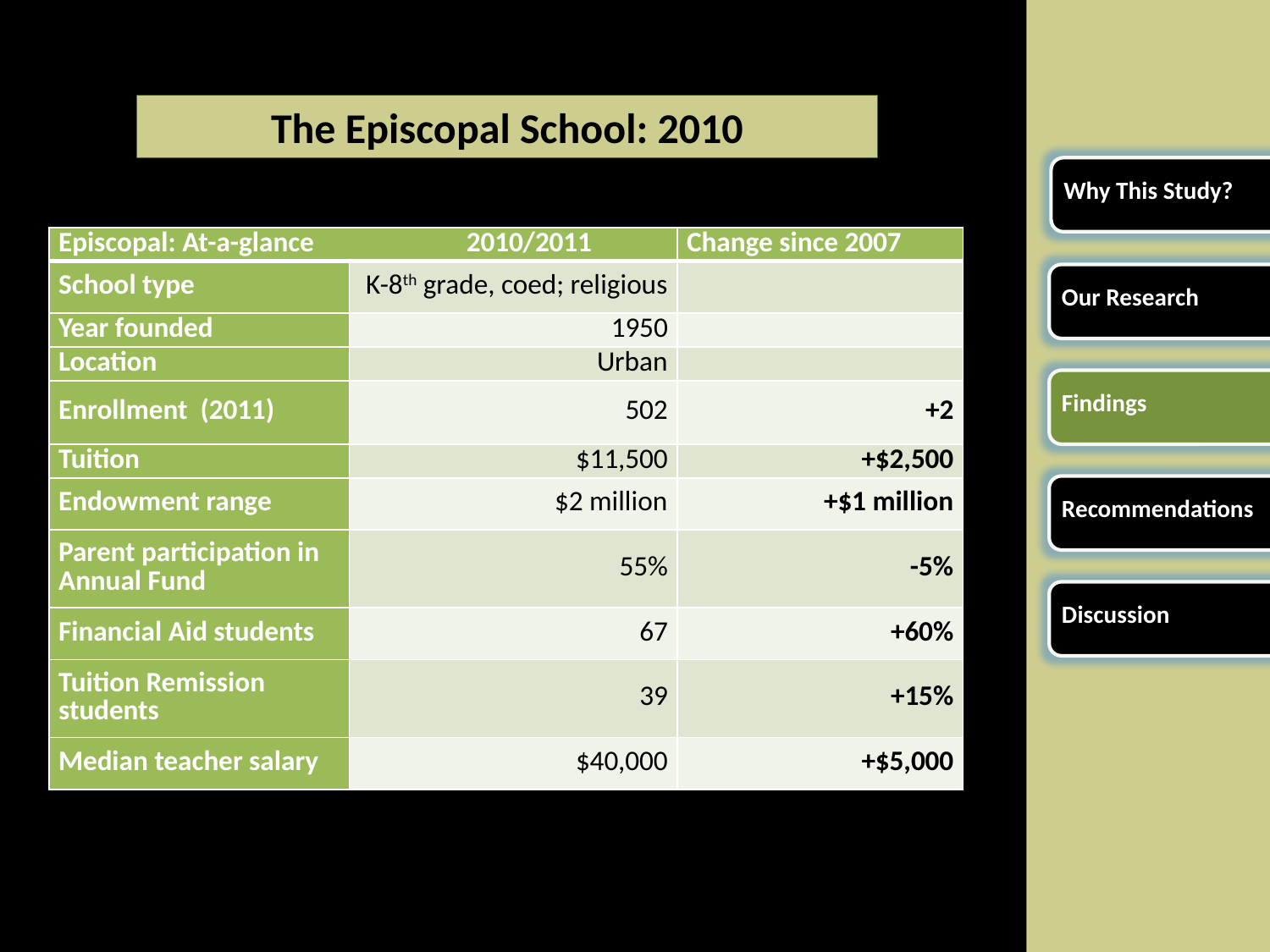

The Episcopal School: 2010

Why This Study?
| Episcopal: At-a-glance 2010/2011 |  | Change since 2007 |
| --- | --- | --- |
| School type | K-8th grade, coed; religious |  |
| Year founded | 1950 |  |
| Location | Urban |  |
| Enrollment (2011) | 502 | +2 |
| Tuition | $11,500 | +$2,500 |
| Endowment range | $2 million | +$1 million |
| Parent participation in Annual Fund | 55% | -5% |
| Financial Aid students | 67 | +60% |
| Tuition Remission students | 39 | +15% |
| Median teacher salary | $40,000 | +$5,000 |

Our Research

Findings

Recommendations

Discussion